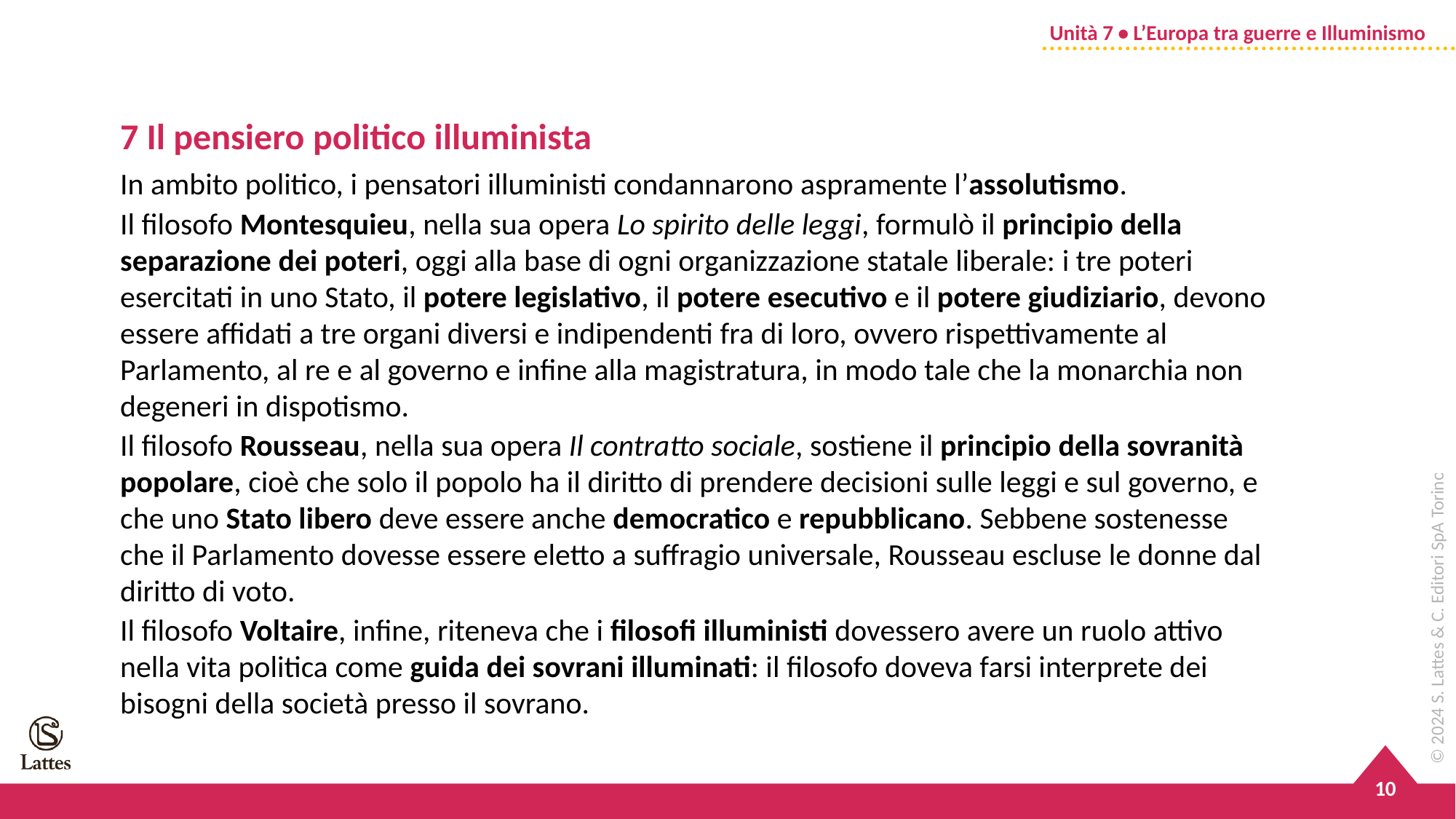

7 Il pensiero politico illuminista
In ambito politico, i pensatori illuministi condannarono aspramente l’assolutismo.
Il filosofo Montesquieu, nella sua opera Lo spirito delle leggi, formulò il principio della separazione dei poteri, oggi alla base di ogni organizzazione statale liberale: i tre poteri esercitati in uno Stato, il potere legislativo, il potere esecutivo e il potere giudiziario, devono essere affidati a tre organi diversi e indipendenti fra di loro, ovvero rispettivamente al Parlamento, al re e al governo e infine alla magistratura, in modo tale che la monarchia non degeneri in dispotismo.
Il filosofo Rousseau, nella sua opera Il contratto sociale, sostiene il principio della sovranità popolare, cioè che solo il popolo ha il diritto di prendere decisioni sulle leggi e sul governo, e che uno Stato libero deve essere anche democratico e repubblicano. Sebbene sostenesse che il Parlamento dovesse essere eletto a suffragio universale, Rousseau escluse le donne dal diritto di voto.
Il filosofo Voltaire, infine, riteneva che i filosofi illuministi dovessero avere un ruolo attivo nella vita politica come guida dei sovrani illuminati: il filosofo doveva farsi interprete dei bisogni della società presso il sovrano.